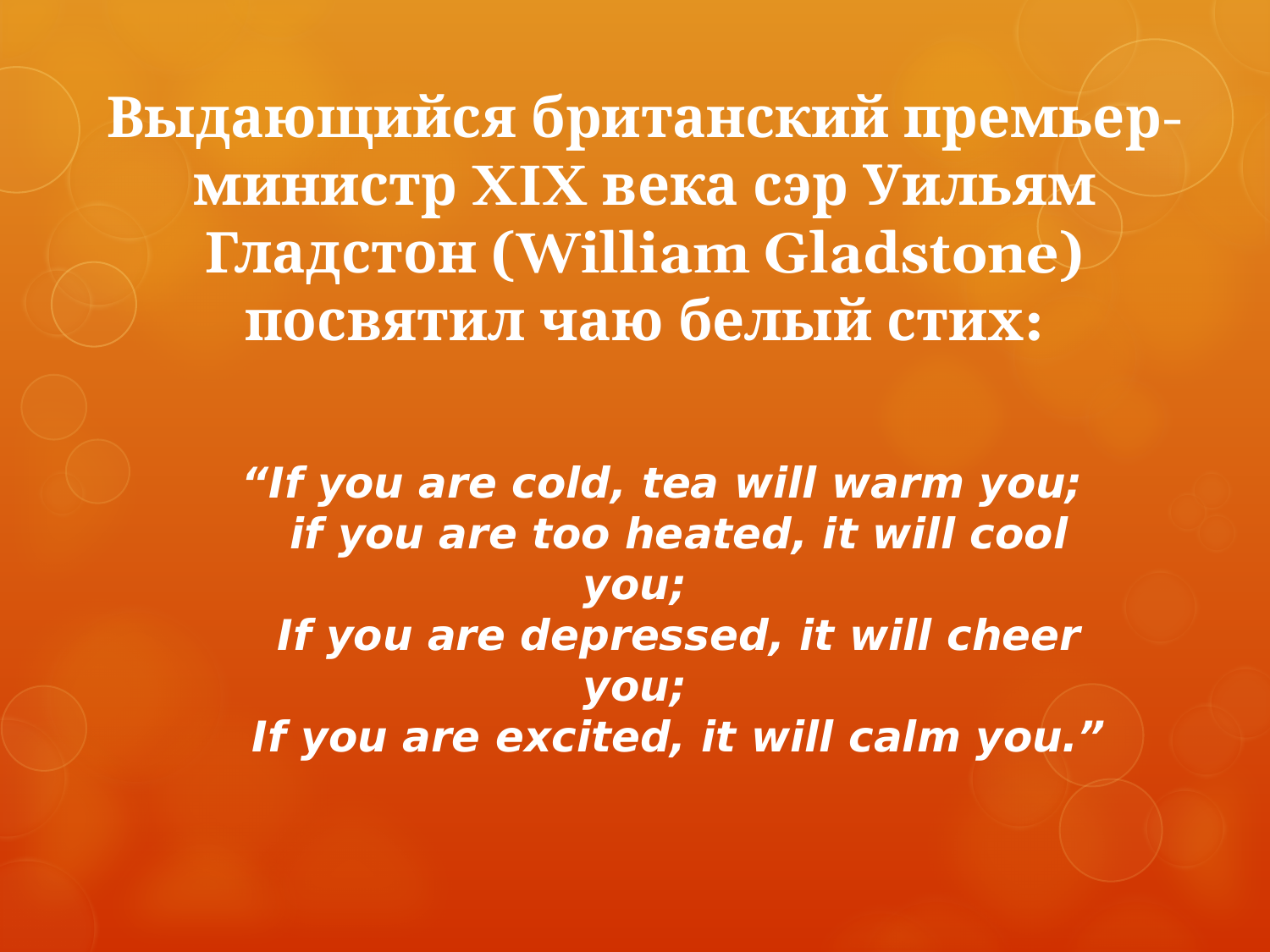

# Выдающийся британский премьер-министр XIX века сэр Уильям Гладстон (William Gladstone) посвятил чаю белый стих:
     “If you are cold, tea will warm you;
      if you are too heated, it will cool you;
      If you are depressed, it will cheer you;
      If you are excited, it will calm you.”